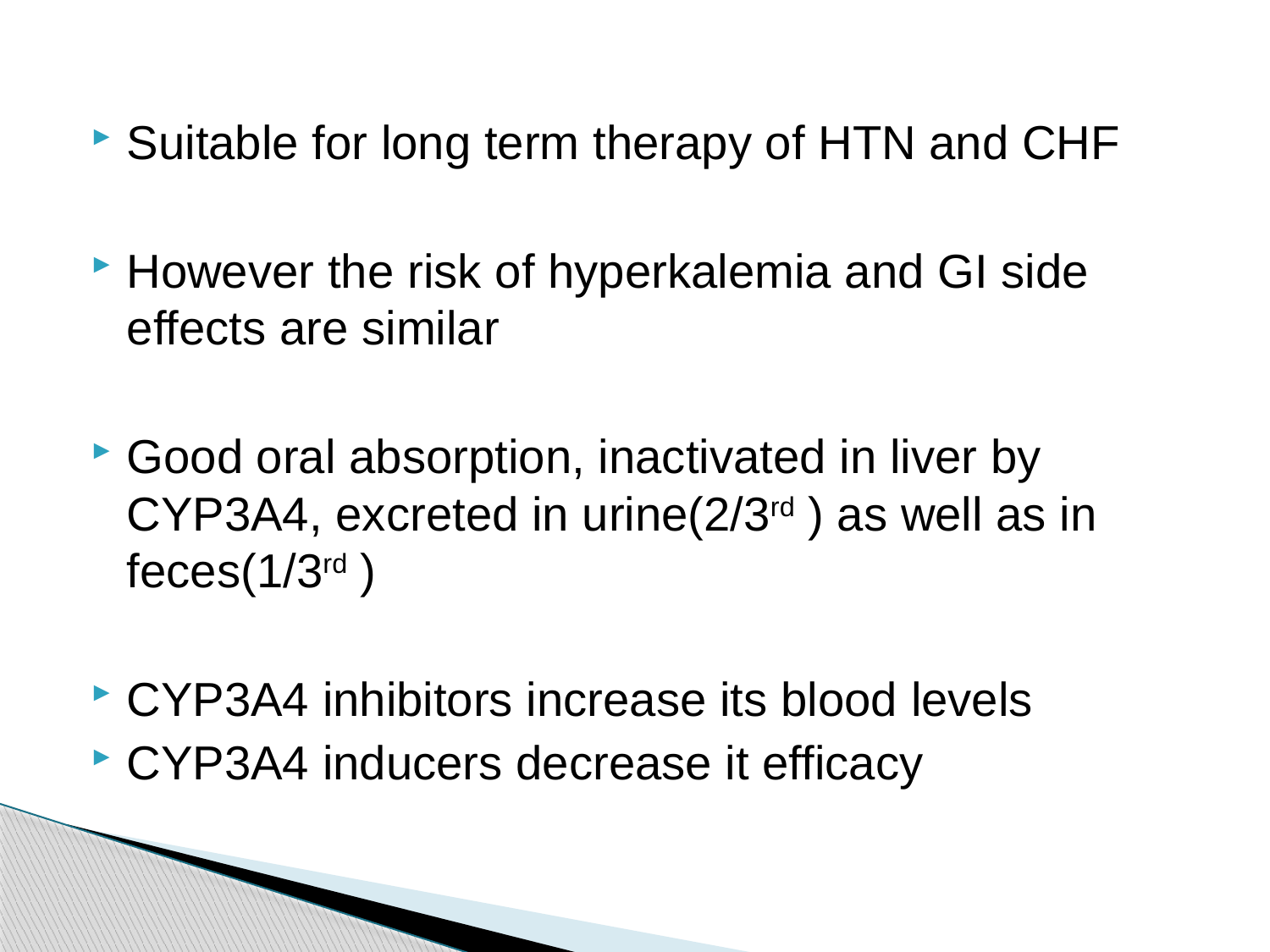

Suitable for long term therapy of HTN and CHF

However the risk of hyperkalemia and GI side effects are similar

Good oral absorption, inactivated in liver by CYP3A4, excreted in urine(2/3rd ) as well as in feces(1/3rd )

CYP3A4 inhibitors increase its blood levels
CYP3A4 inducers decrease it efficacy